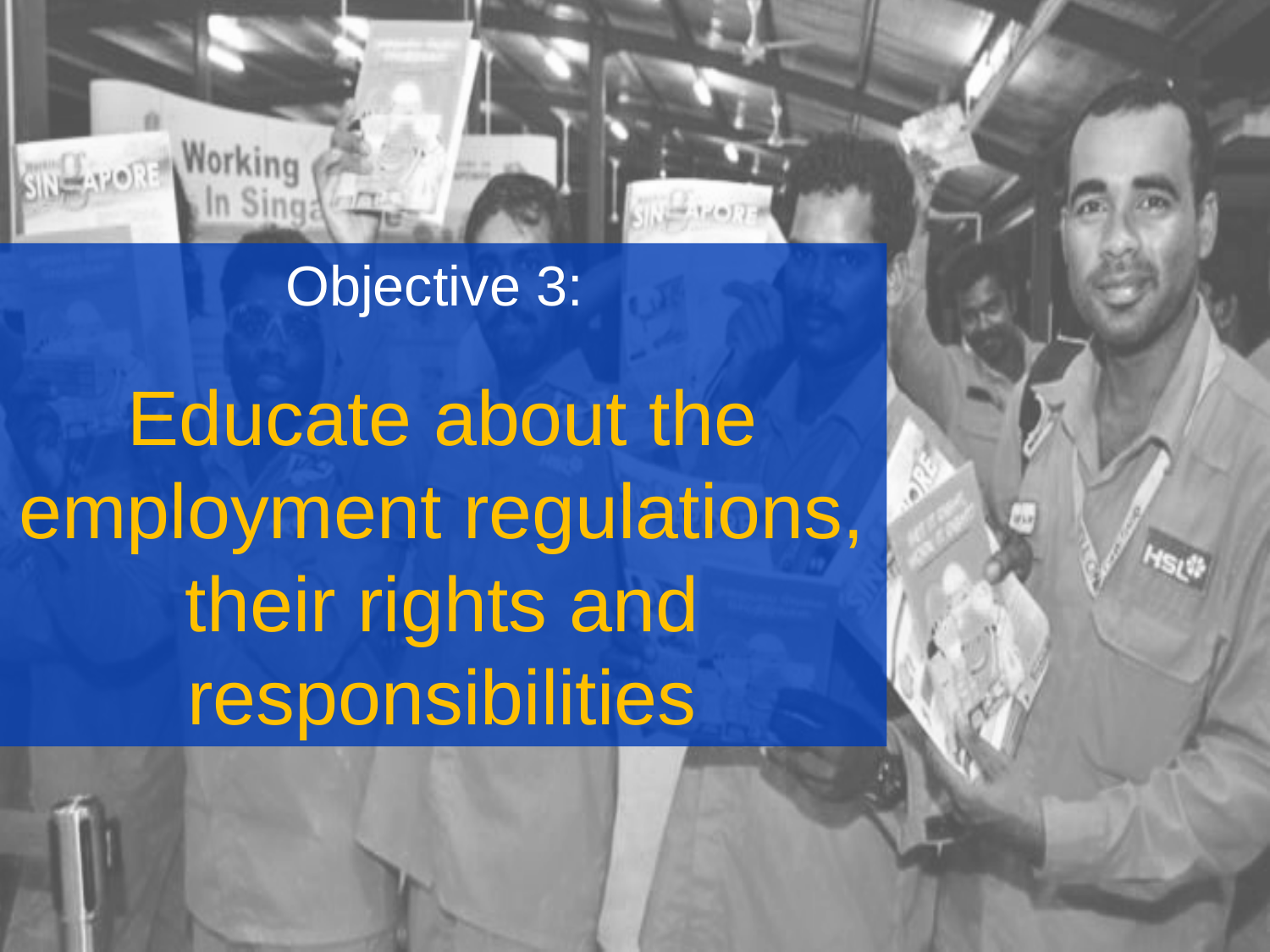

Objective 3:

Educate about the employment regulations, their rights and responsibilities